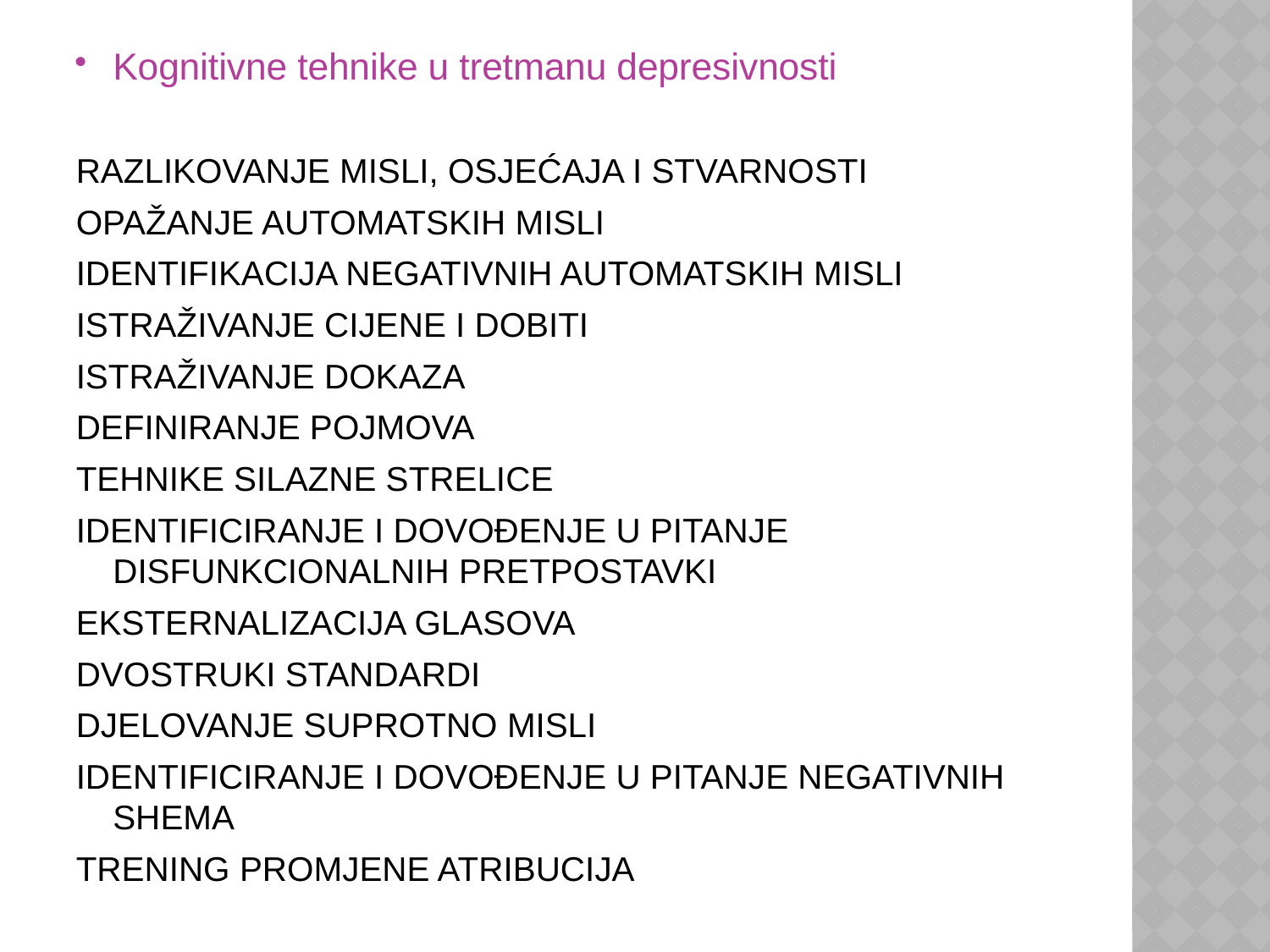

Kognitivne tehnike u tretmanu depresivnosti

RAZLIKOVANJE MISLI, OSJEĆAJA I STVARNOSTI
OPAŽANJE AUTOMATSKIH MISLI
IDENTIFIKACIJA NEGATIVNIH AUTOMATSKIH MISLI
ISTRAŽIVANJE CIJENE I DOBITI
ISTRAŽIVANJE DOKAZA
DEFINIRANJE POJMOVA
TEHNIKE SILAZNE STRELICE
IDENTIFICIRANJE I DOVOĐENJE U PITANJE DISFUNKCIONALNIH PRETPOSTAVKI
EKSTERNALIZACIJA GLASOVA
DVOSTRUKI STANDARDI
DJELOVANJE SUPROTNO MISLI
IDENTIFICIRANJE I DOVOĐENJE U PITANJE NEGATIVNIH SHEMA
TRENING PROMJENE ATRIBUCIJA